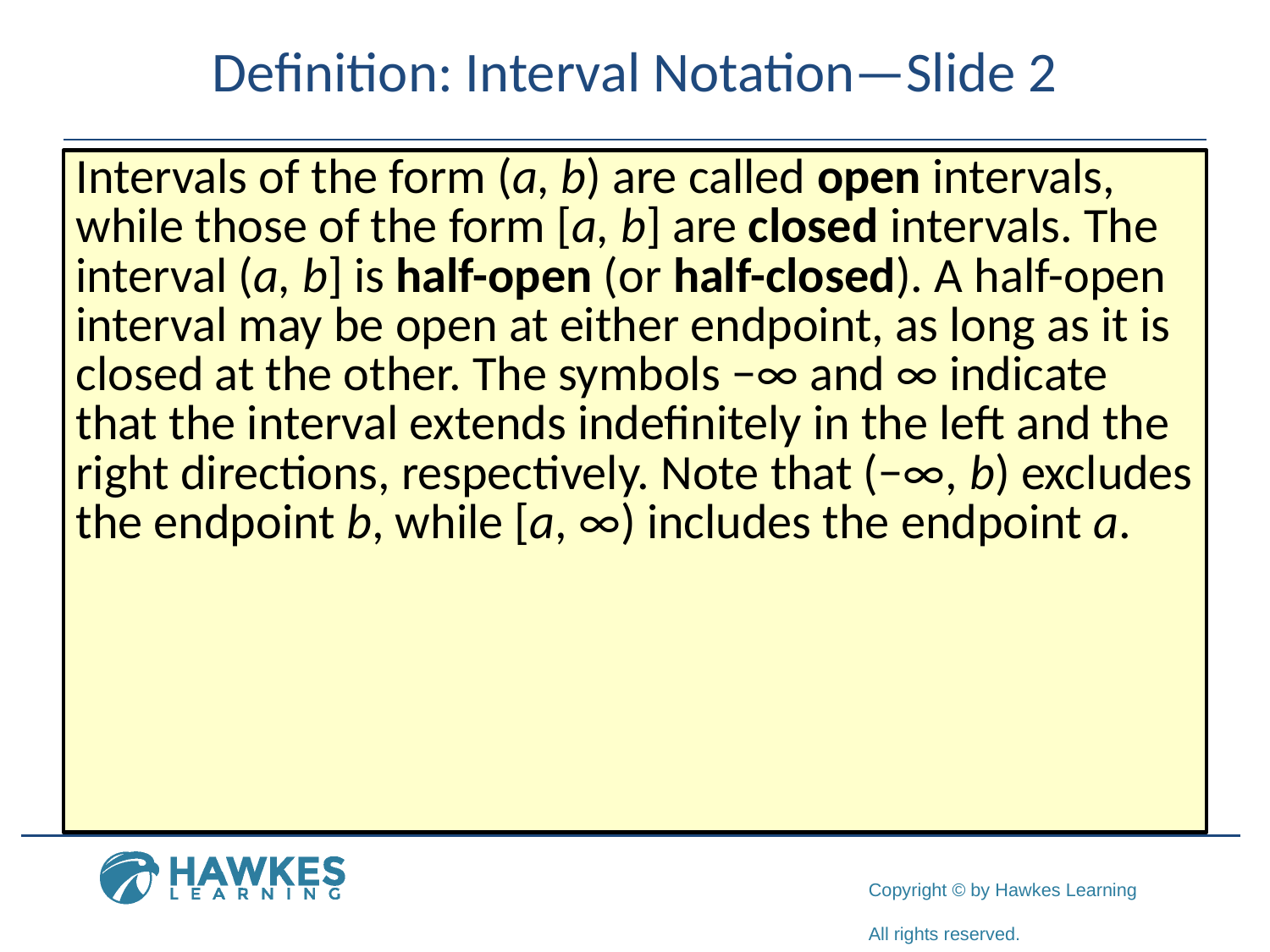

# Definition: Interval Notation—Slide 2
Intervals of the form (a, b) are called open intervals, while those of the form [a, b] are closed intervals. The interval (a, b] is half-open (or half-closed). A half-open interval may be open at either endpoint, as long as it is closed at the other. The symbols −∞ and ∞ indicate that the interval extends indefinitely in the left and the right directions, respectively. Note that (−∞, b) excludes the endpoint b, while [a, ∞) includes the endpoint a.